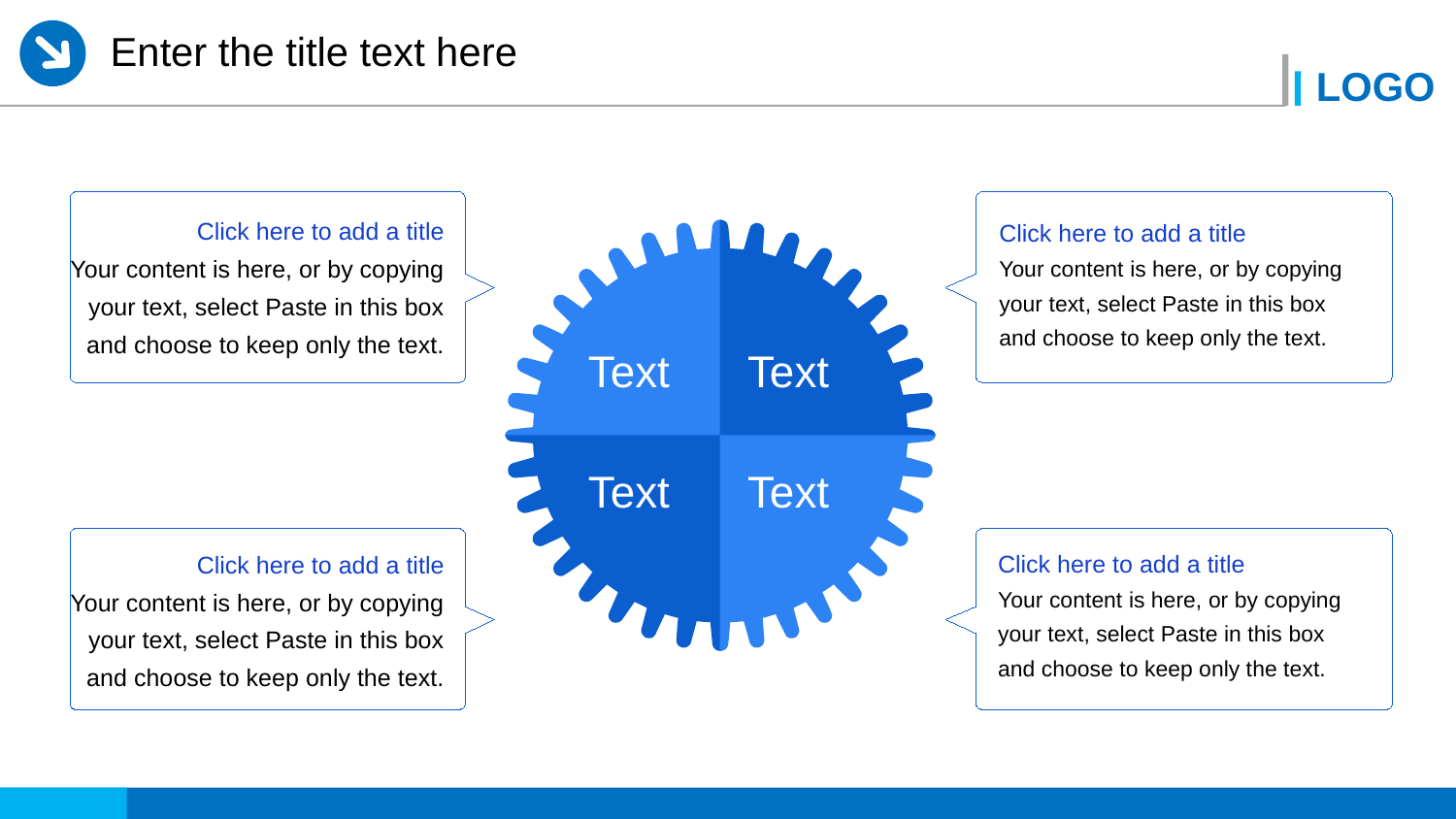

Enter the title text here

Click here to add a title
Your content is here, or by copying your text, select Paste in this box and choose to keep only the text.
Click here to add a title
Your content is here, or by copying your text, select Paste in this box and choose to keep only the text.

Text
Text

Text
Text

Click here to add a title
Your content is here, or by copying your text, select Paste in this box and choose to keep only the text.
Click here to add a title
Your content is here, or by copying your text, select Paste in this box and choose to keep only the text.